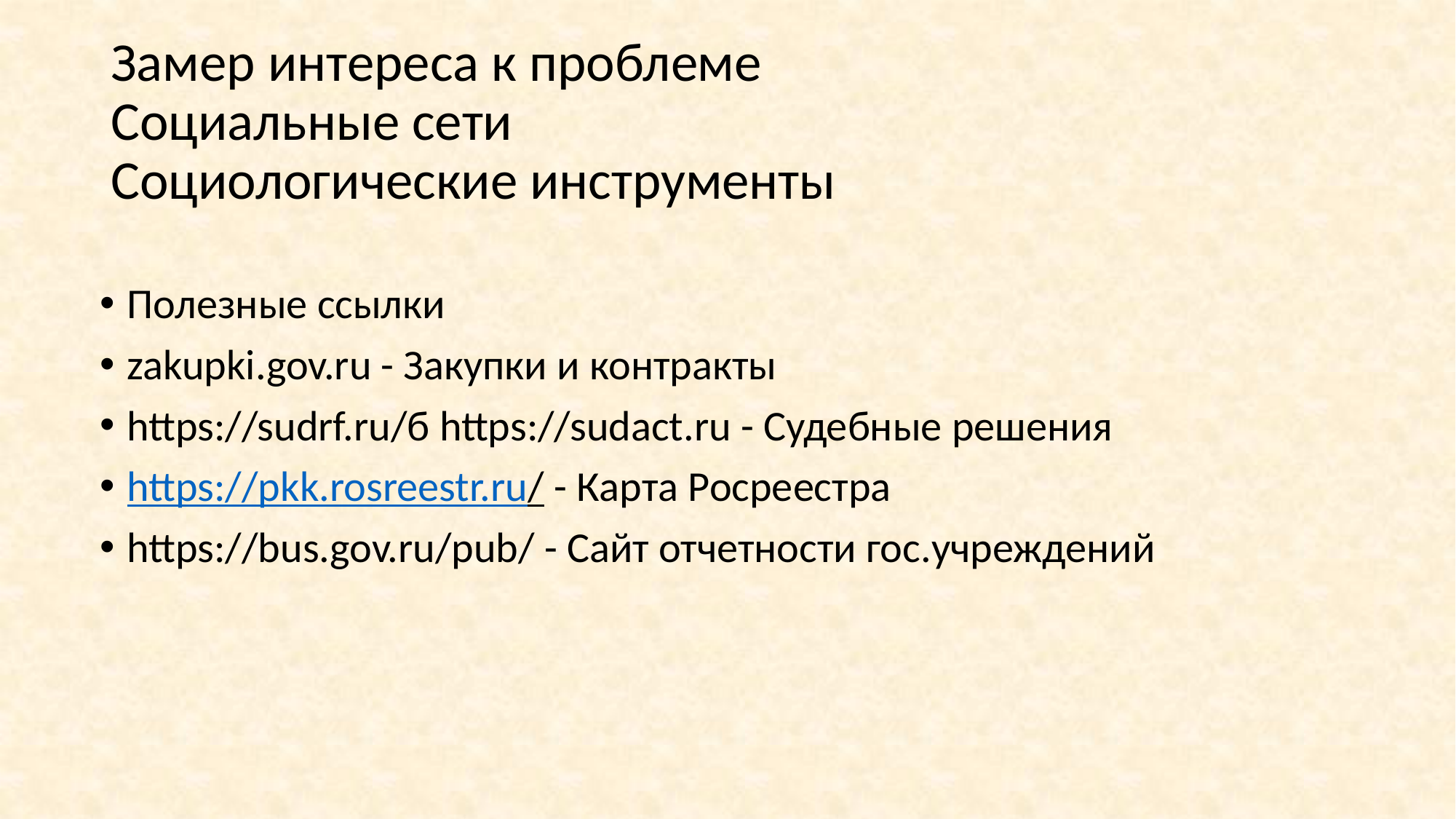

# Замер интереса к проблеме Социальные сети Социологические инструменты
Полезные ссылки
zakupki.gov.ru - Закупки и контракты
https://sudrf.ru/б https://sudact.ru - Судебные решения
https://pkk.rosreestr.ru/ - Карта Росреестра
https://bus.gov.ru/pub/ - Сайт отчетности гос.учреждений